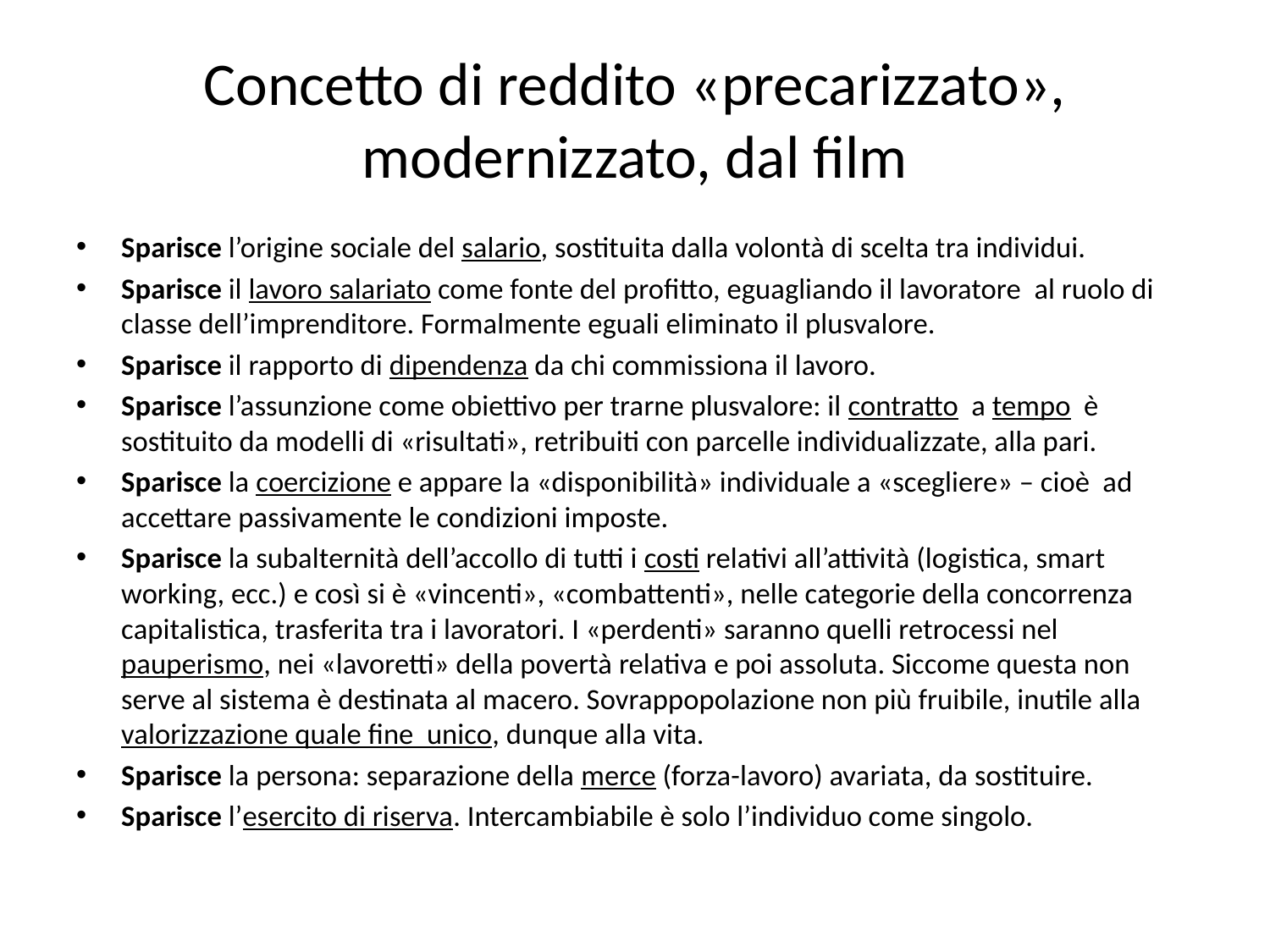

# Concetto di reddito «precarizzato», modernizzato, dal film
Sparisce l’origine sociale del salario, sostituita dalla volontà di scelta tra individui.
Sparisce il lavoro salariato come fonte del profitto, eguagliando il lavoratore  al ruolo di classe dell’imprenditore. Formalmente eguali eliminato il plusvalore.
Sparisce il rapporto di dipendenza da chi commissiona il lavoro.
Sparisce l’assunzione come obiettivo per trarne plusvalore: il contratto  a tempo  è sostituito da modelli di «risultati», retribuiti con parcelle individualizzate, alla pari.
Sparisce la coercizione e appare la «disponibilità» individuale a «scegliere» – cioè  ad accettare passivamente le condizioni imposte.
Sparisce la subalternità dell’accollo di tutti i costi relativi all’attività (logistica, smart working, ecc.) e così si è «vincenti», «combattenti», nelle categorie della concorrenza capitalistica, trasferita tra i lavoratori. I «perdenti» saranno quelli retrocessi nel pauperismo, nei «lavoretti» della povertà relativa e poi assoluta. Siccome questa non serve al sistema è destinata al macero. Sovrappopolazione non più fruibile, inutile alla valorizzazione quale fine  unico, dunque alla vita.
Sparisce la persona: separazione della merce (forza-lavoro) avariata, da sostituire.
Sparisce l’esercito di riserva. Intercambiabile è solo l’individuo come singolo.